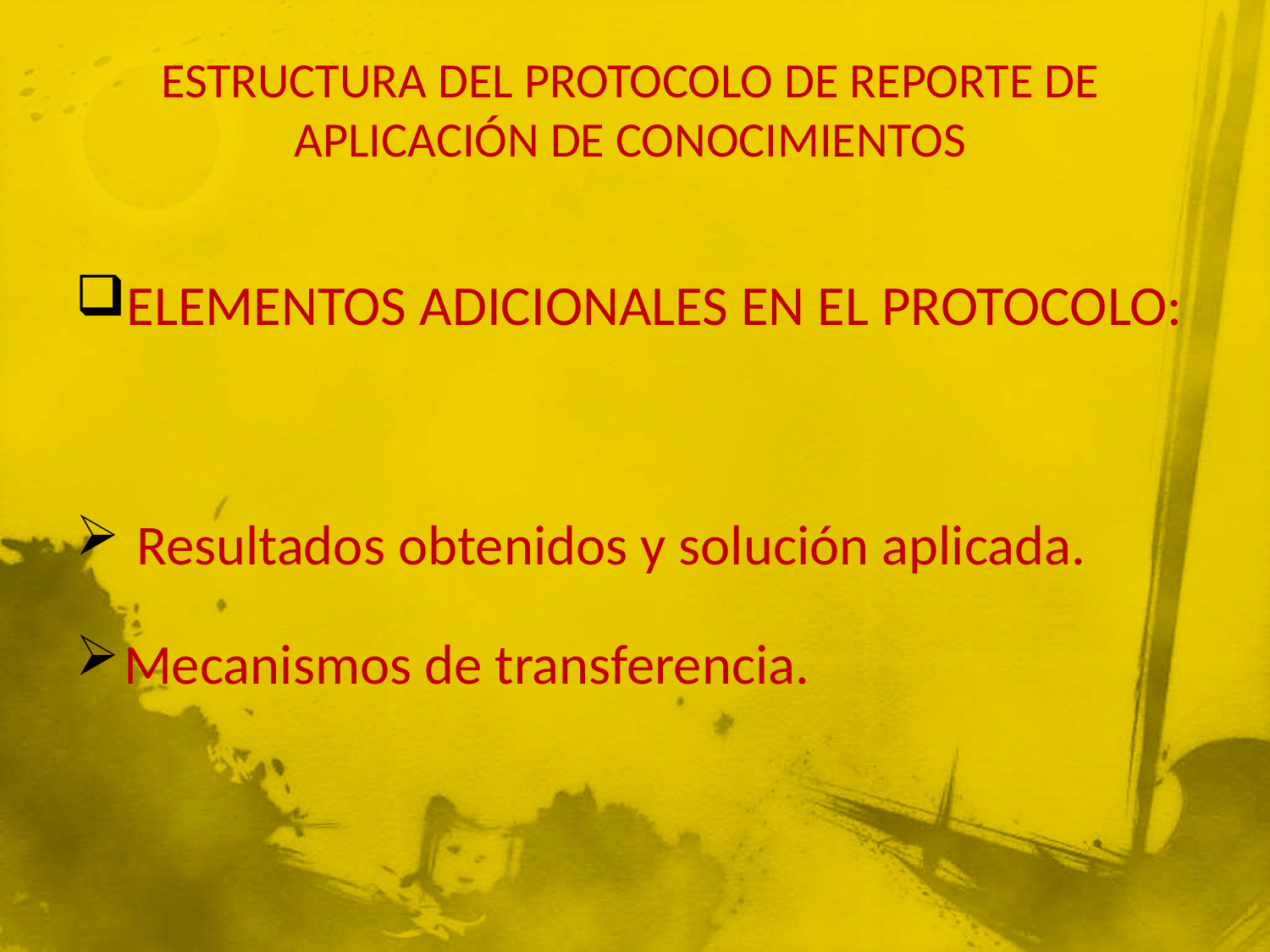

# ESTRUCTURA DEL PROTOCOLO DE REPORTE DE APLICACIÓN DE CONOCIMIENTOS
ELEMENTOS ADICIONALES EN EL PROTOCOLO:

 Resultados obtenidos y solución aplicada.
Mecanismos de transferencia.